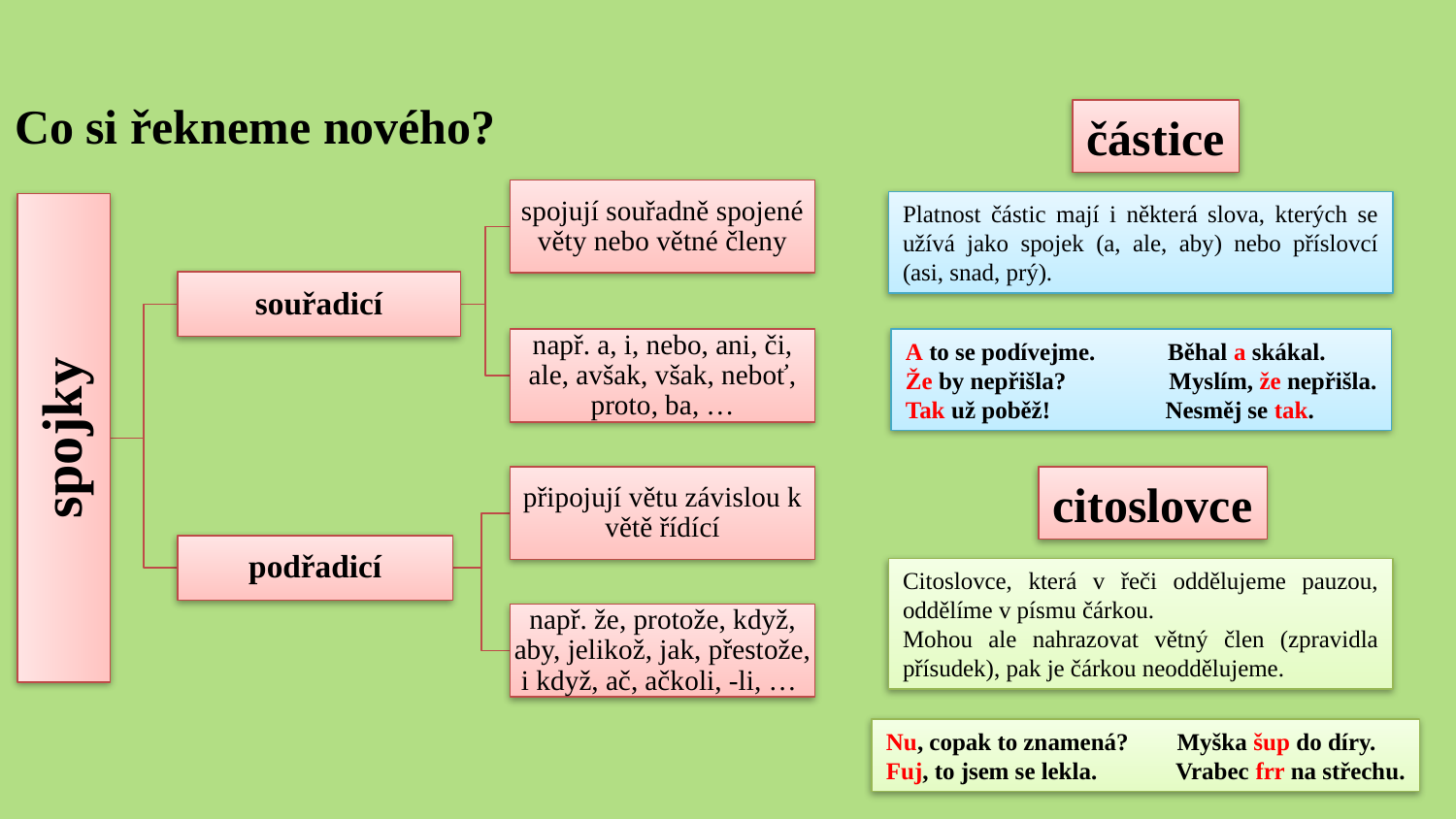

# Co si řekneme nového?
částice

spojky
souřadicí
spojují souřadně spojené věty nebo větné členy
např. a, i, nebo, ani, či, ale, avšak, však, neboť, proto, ba, …
podřadicí
připojují větu závislou k větě řídící
např. že, protože, když, aby, jelikož, jak, přestože, i když, ač, ačkoli, -li, …
Platnost částic mají i některá slova, kterých se užívá jako spojek (a, ale, aby) nebo příslovcí (asi, snad, prý).
A to se podívejme.            Běhal a skákal.
Že by nepřišla?                 Myslím, že nepřišla.
Tak už poběž!                   Nesměj se tak.
citoslovce
Citoslovce, která v řeči oddělujeme pauzou, oddělíme v písmu čárkou.
Mohou ale nahrazovat větný člen (zpravidla přísudek), pak je čárkou neoddělujeme.
Nu, copak to znamená?        Myška šup do díry.
Fuj, to jsem se lekla.             Vrabec frr na střechu.